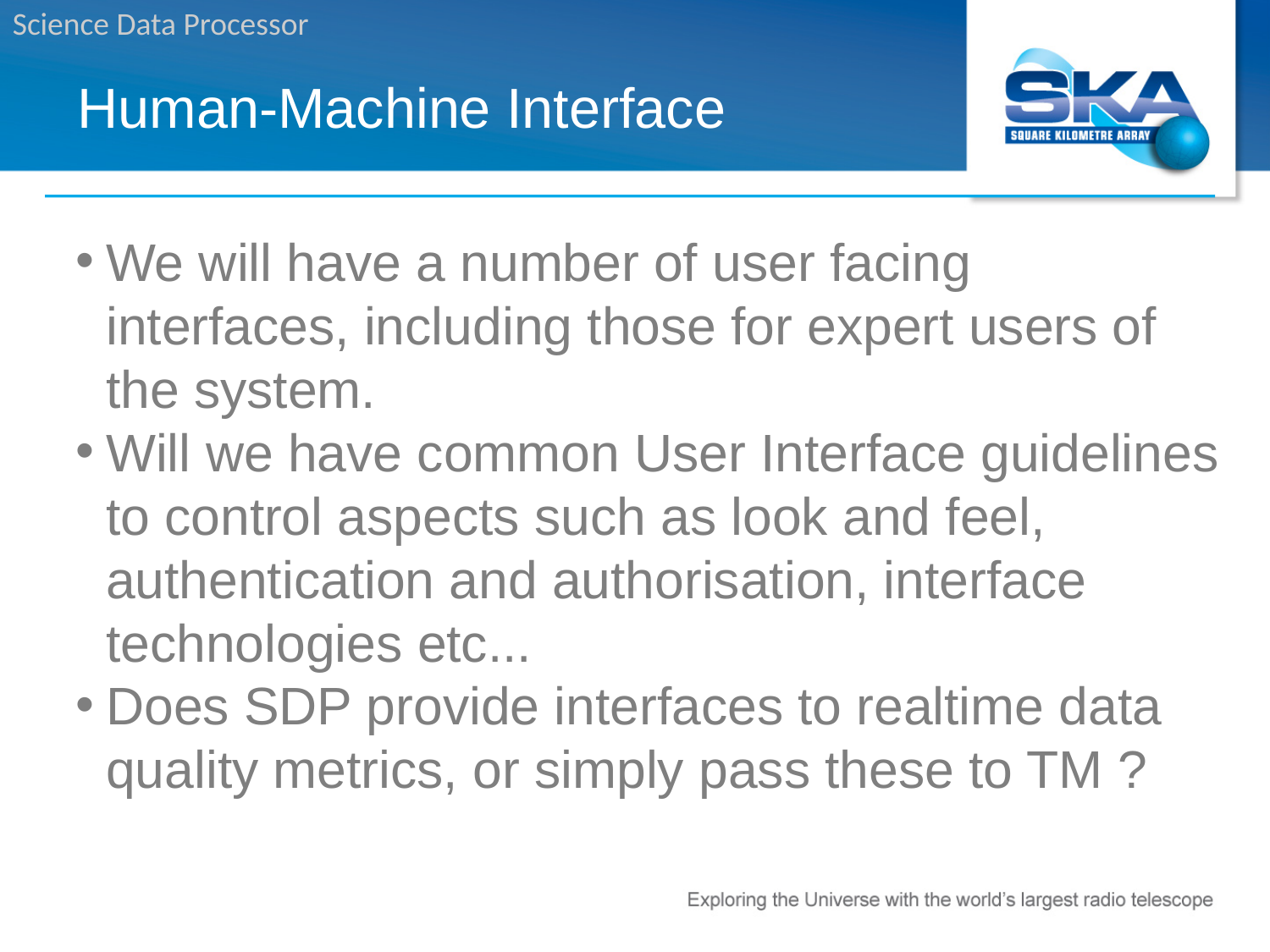

Human-Machine Interface
We will have a number of user facing interfaces, including those for expert users of the system.
Will we have common User Interface guidelines to control aspects such as look and feel, authentication and authorisation, interface technologies etc...
Does SDP provide interfaces to realtime data quality metrics, or simply pass these to TM ?